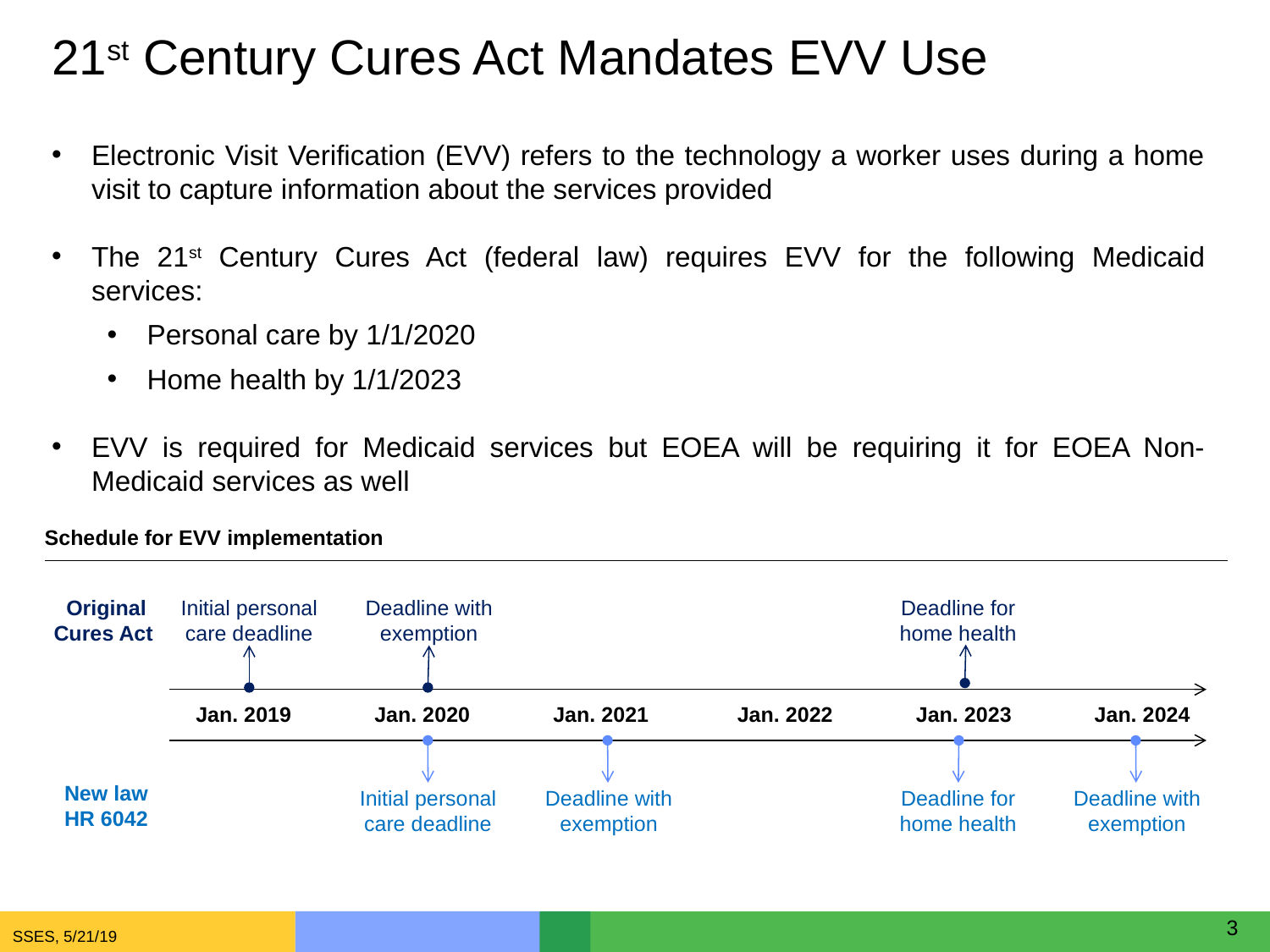

# 21st Century Cures Act Mandates EVV Use
Electronic Visit Verification (EVV) refers to the technology a worker uses during a home visit to capture information about the services provided

The 21st Century Cures Act (federal law) requires EVV for the following Medicaid services:
Personal care by 1/1/2020
Home health by 1/1/2023

EVV is required for Medicaid services but EOEA will be requiring it for EOEA Non-Medicaid services as well

Schedule for EVV implementation
Original Cures Act
Initial personal care deadline
Deadline with exemption
Deadline for home health
Jan. 2019
Jan. 2020
Jan. 2021
Jan. 2022
Jan. 2023
Jan. 2024
Initial personal care deadline
Deadline with exemption
Deadline for home health
Deadline with exemption
New law HR 6042
3
SSES, 5/21/19